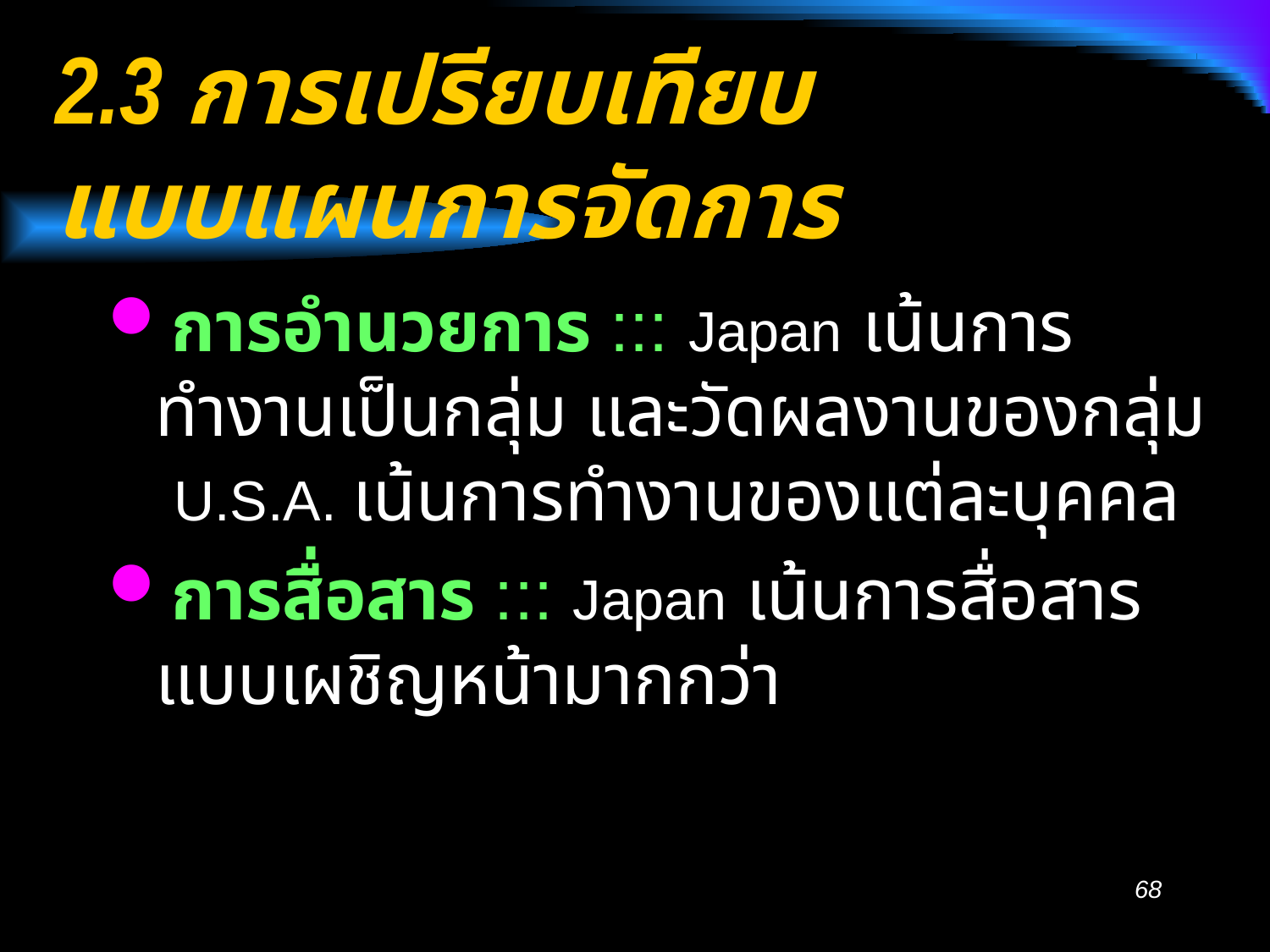

# 2.3 การเปรียบเทียบแบบแผนการจัดการ
การอำนวยการ ::: Japan เน้นการทำงานเป็นกลุ่ม และวัดผลงานของกลุ่ม  U.S.A. เน้นการทำงานของแต่ละบุคคล
การสื่อสาร ::: Japan เน้นการสื่อสารแบบเผชิญหน้ามากกว่า
68